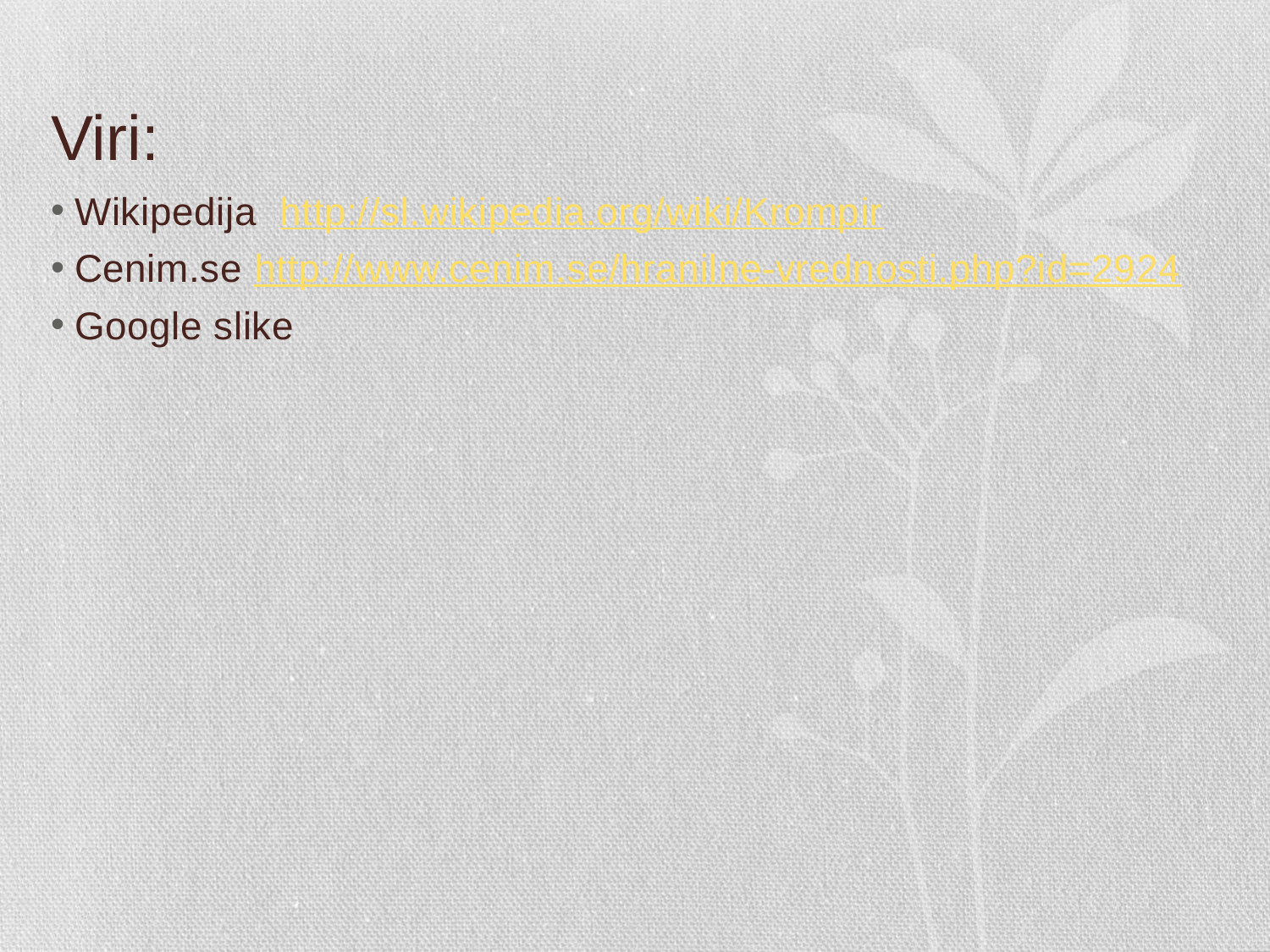

# Viri:
Wikipedija  http://sl.wikipedia.org/wiki/Krompir
Cenim.se http://www.cenim.se/hranilne-vrednosti.php?id=2924
Google slike